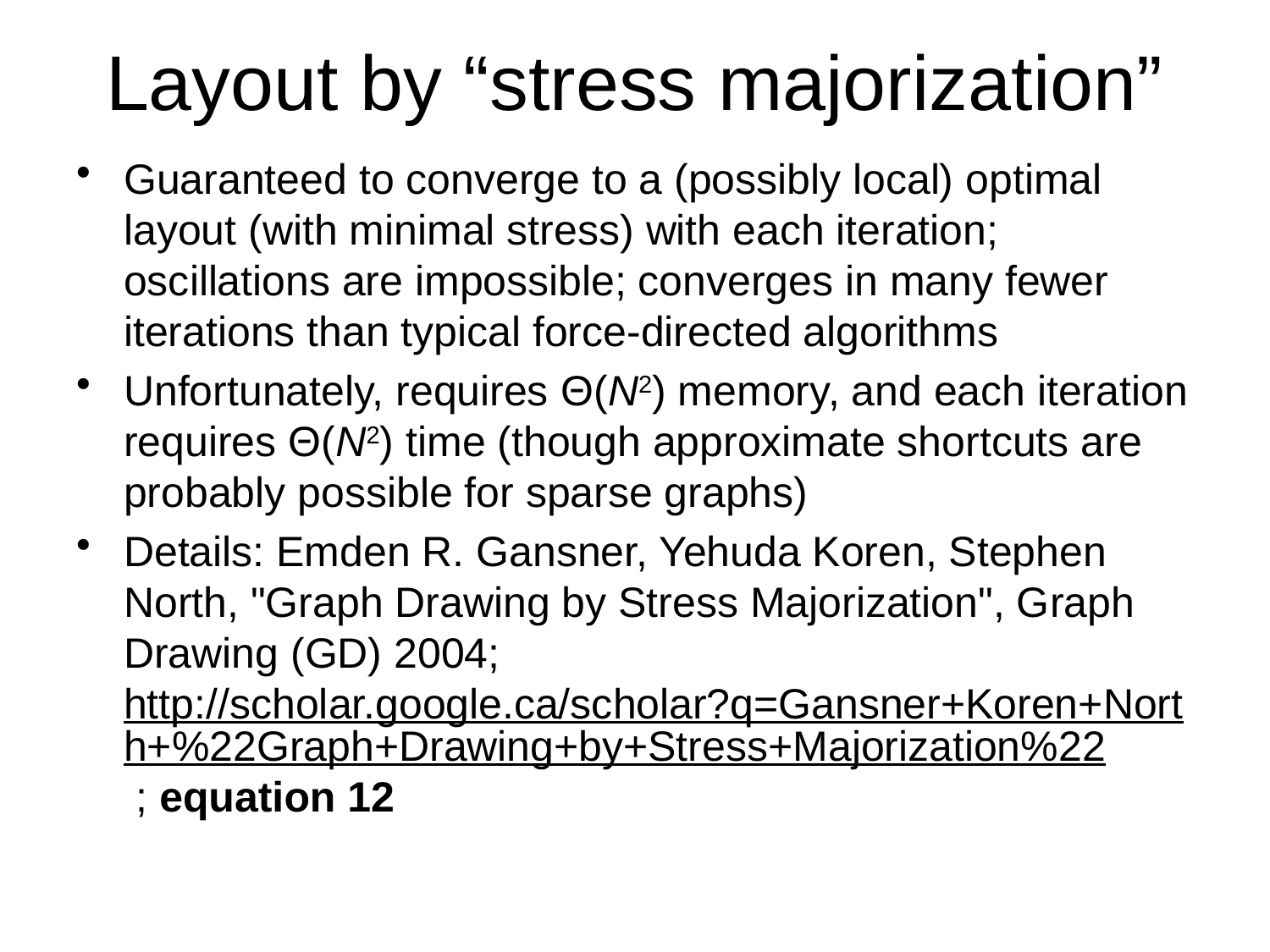

# Layout by “stress majorization”
Guaranteed to converge to a (possibly local) optimal layout (with minimal stress) with each iteration; oscillations are impossible; converges in many fewer iterations than typical force-directed algorithms
Unfortunately, requires Θ(N2) memory, and each iteration requires Θ(N2) time (though approximate shortcuts are probably possible for sparse graphs)
Details: Emden R. Gansner, Yehuda Koren, Stephen North, "Graph Drawing by Stress Majorization", Graph Drawing (GD) 2004; http://scholar.google.ca/scholar?q=Gansner+Koren+North+%22Graph+Drawing+by+Stress+Majorization%22 ; equation 12